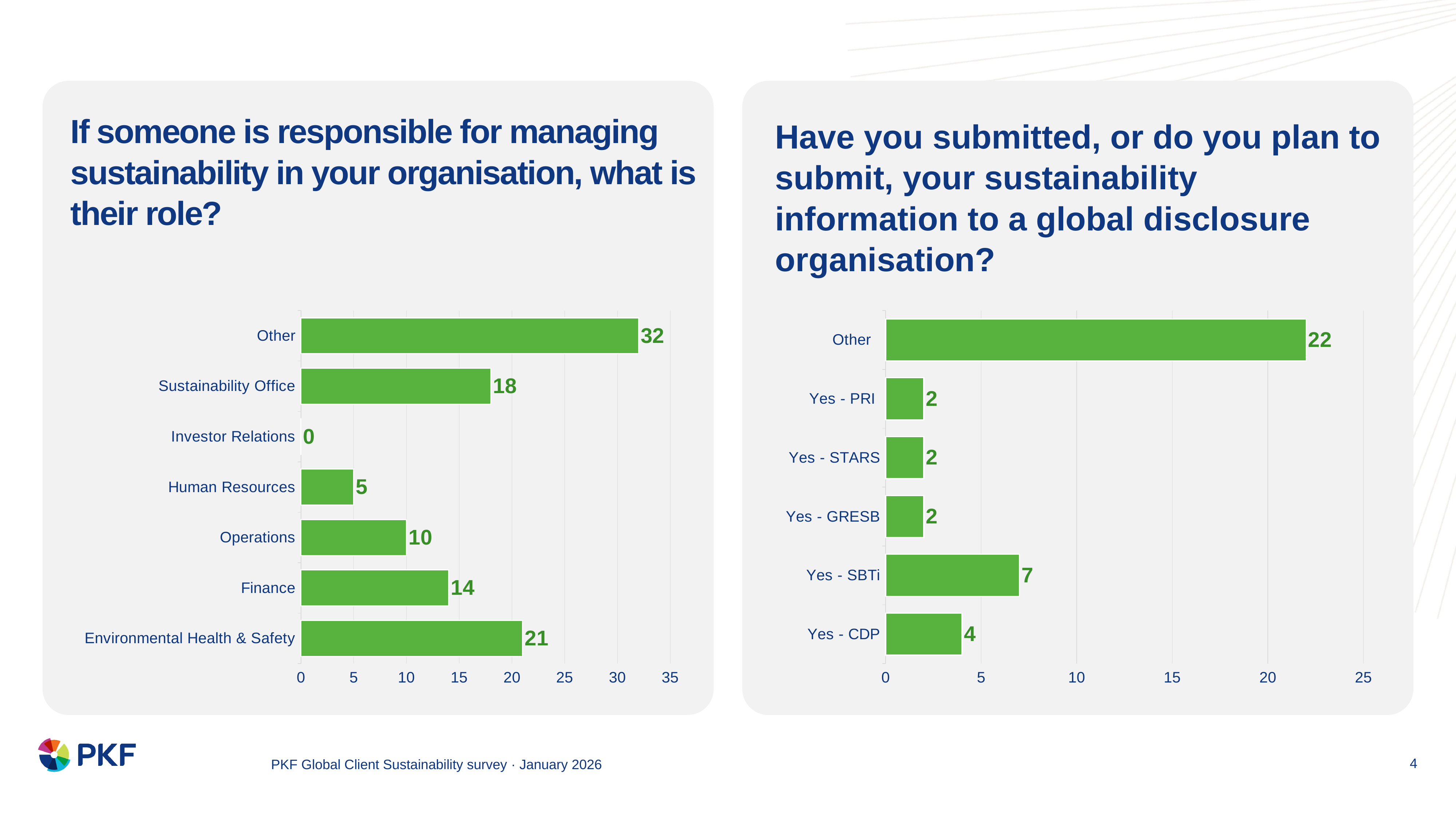

# If someone is responsible for managing sustainability in your organisation, what is their role?
Have you submitted, or do you plan to submit, your sustainability information to a global disclosure organisation?

### Chart

| Category | Percentage |
|---|---|
| Environmental Health & Safety | 21.0 |
| Finance | 14.0 |
| Operations | 10.0 |
| Human Resources | 5.0 |
| Investor Relations | 0.0 |
| Sustainability Office | 18.0 |
| Other | 32.0 |

### Chart

| Category | Percentage |
|---|---|
| Yes - CDP | 4.0 |
| Yes - SBTi | 7.0 |
| Yes - GRESB | 2.0 |
| Yes - STARS | 2.0 |
| Yes - PRI  | 2.0 |
| Other   | 22.0 |
4
PKF Global Client Sustainability survey · January 2026